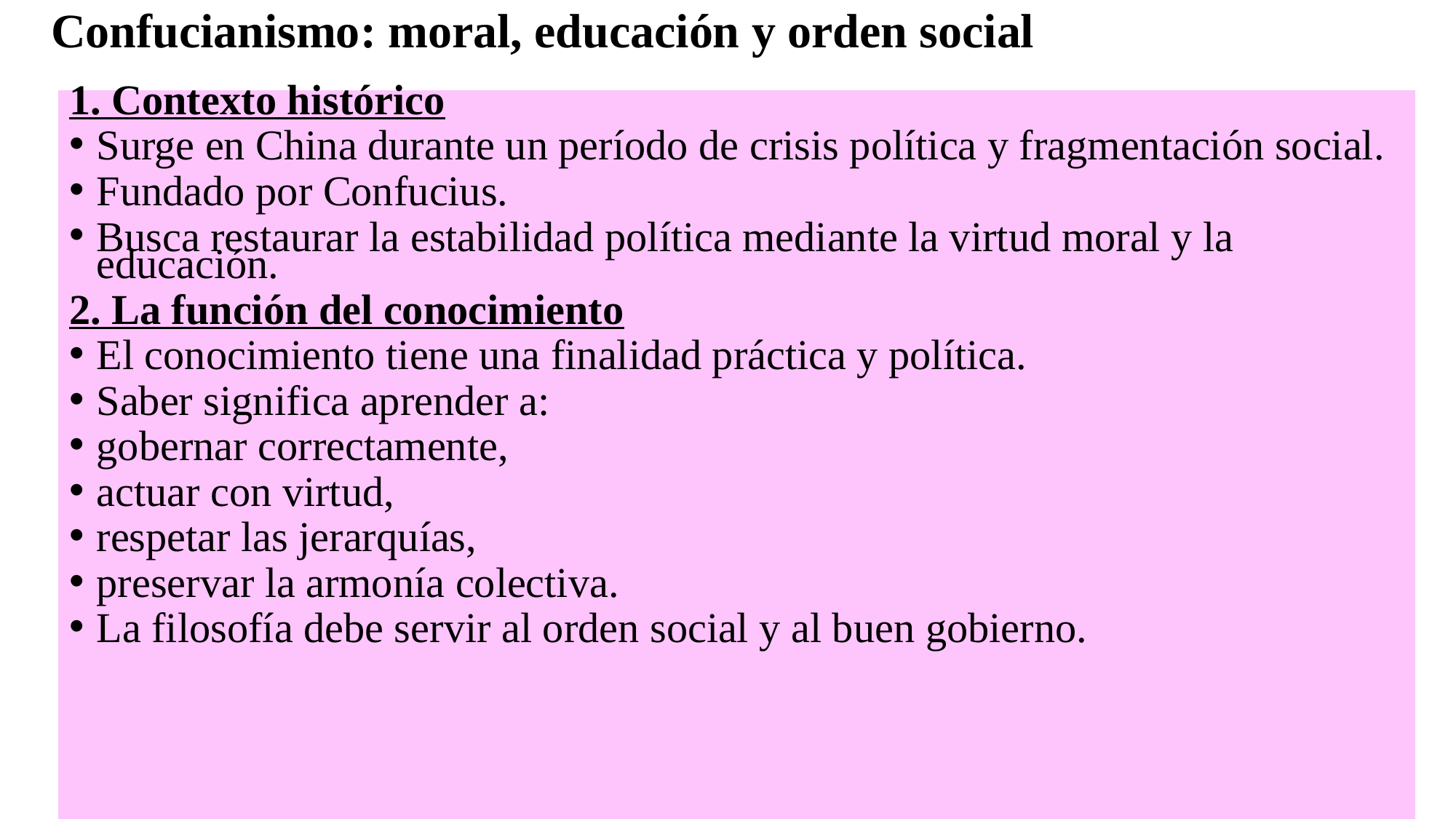

# Confucianismo: moral, educación y orden social
1. Contexto histórico
Surge en China durante un período de crisis política y fragmentación social.
Fundado por Confucius.
Busca restaurar la estabilidad política mediante la virtud moral y la educación.
2. La función del conocimiento
El conocimiento tiene una finalidad práctica y política.
Saber significa aprender a:
gobernar correctamente,
actuar con virtud,
respetar las jerarquías,
preservar la armonía colectiva.
La filosofía debe servir al orden social y al buen gobierno.